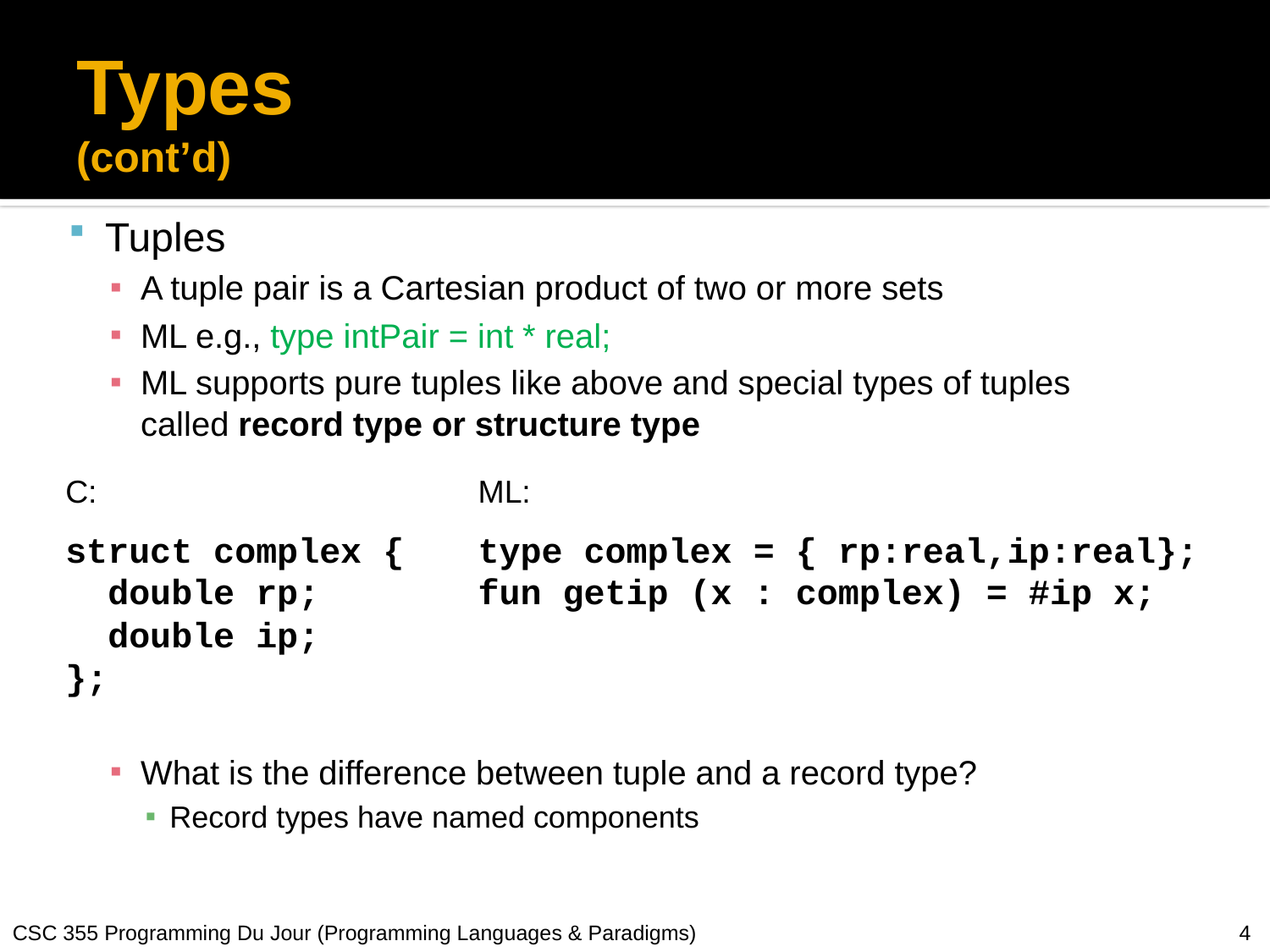

# Types (cont’d)
Tuples
A tuple pair is a Cartesian product of two or more sets
ML e.g., type intPair = int * real;
ML supports pure tuples like above and special types of tuples called record type or structure type

What is the difference between tuple and a record type?
Record types have named components
C:
struct complex {
  double rp;
  double ip;
};
ML:
type complex = { rp:real,ip:real};
fun getip (x : complex) = #ip x;